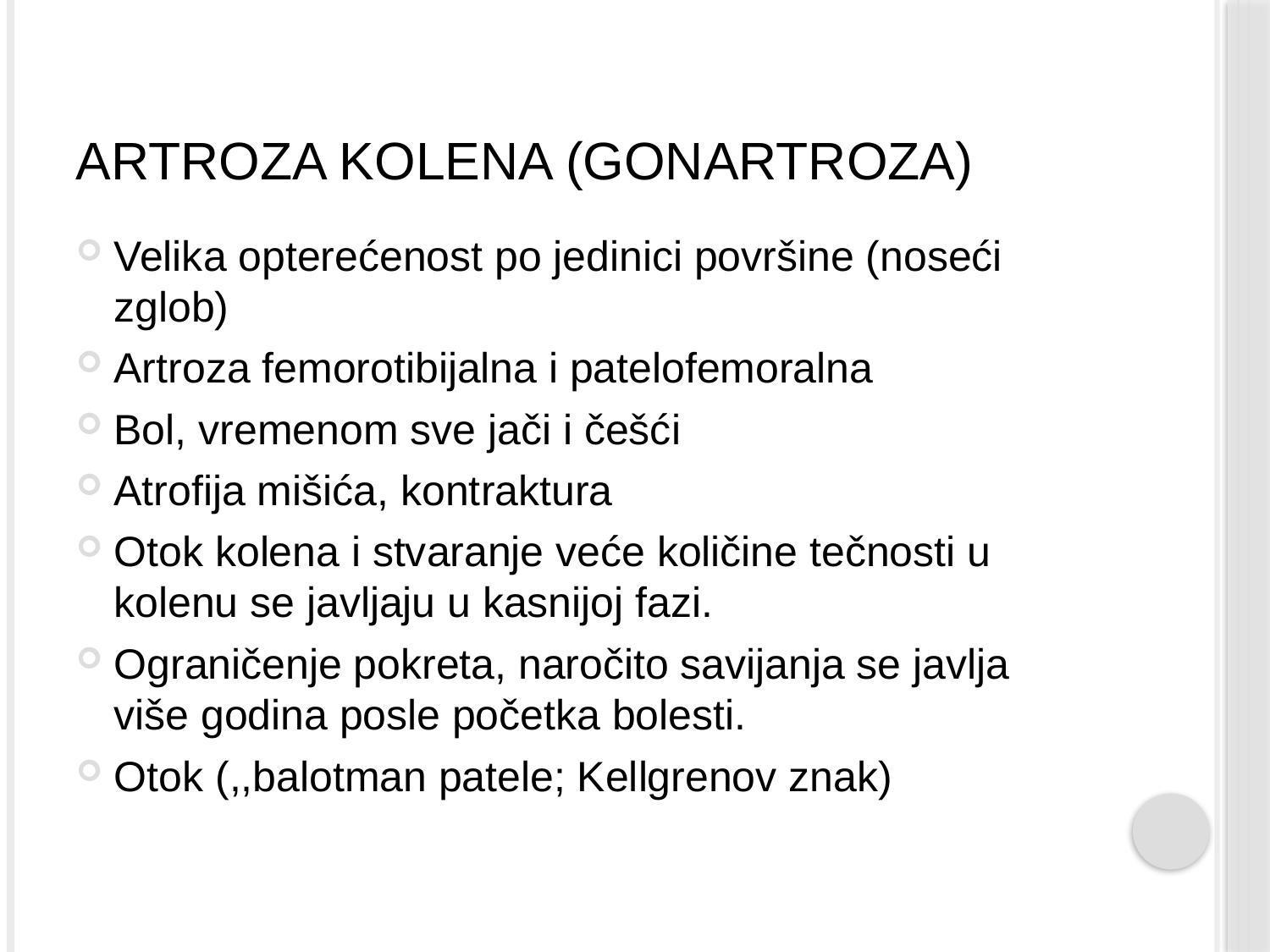

# Artroza kolena (gonartroza)
Velika opterećenost po jedinici površine (noseći zglob)
Artroza femorotibijalna i patelofemoralna
Bol, vremenom sve jači i češći
Atrofija mišića, kontraktura
Otok kolena i stvaranje veće količine tečnosti u kolenu se javljaju u kasnijoj fazi.
Ograničenje pokreta, naročito savijanja se javlja više godina posle početka bolesti.
Otok (,,balotman patele; Kellgrenov znak)